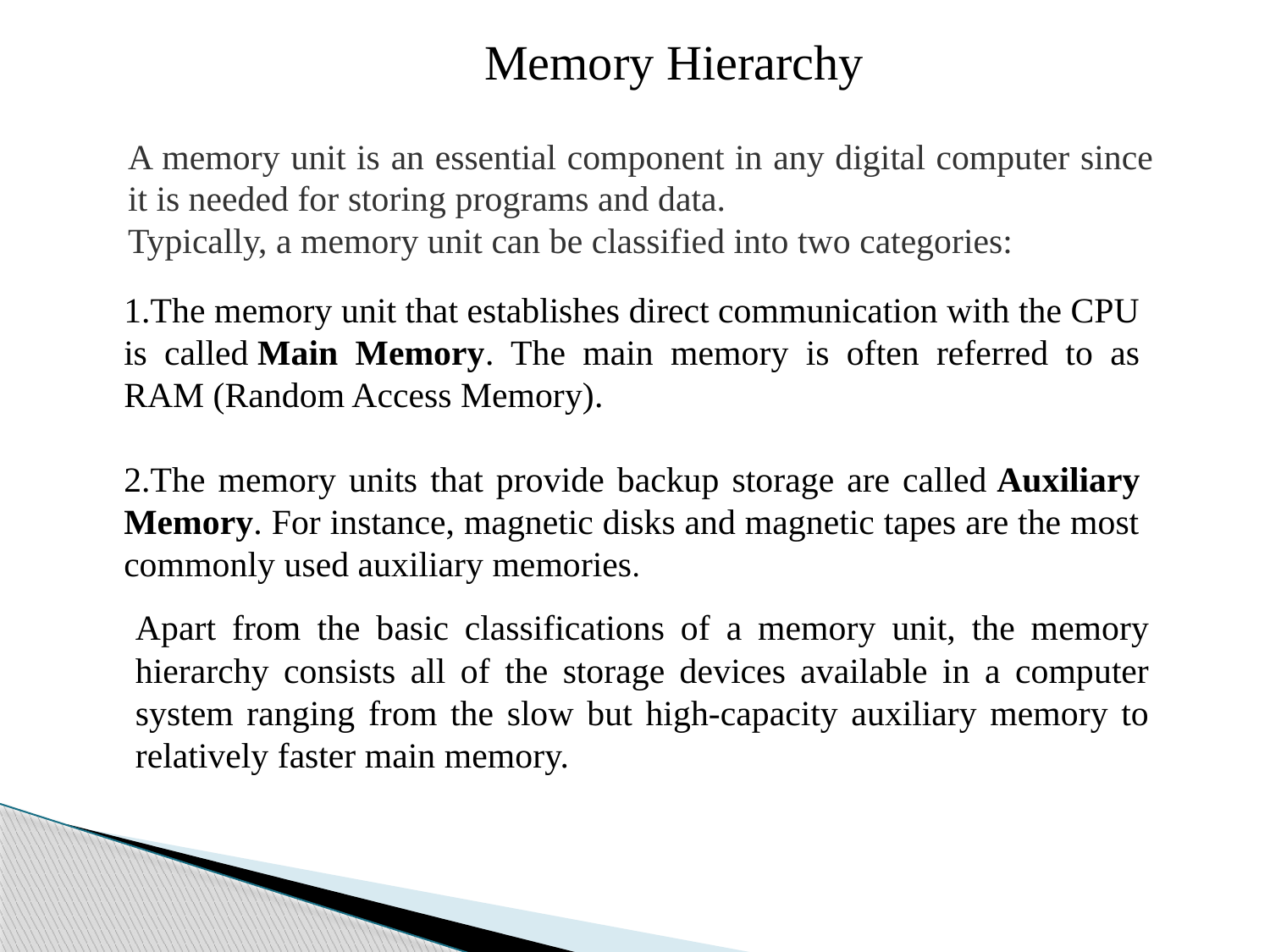

Memory Hierarchy
A memory unit is an essential component in any digital computer since it is needed for storing programs and data.
Typically, a memory unit can be classified into two categories:
The memory unit that establishes direct communication with the CPU is called Main Memory. The main memory is often referred to as RAM (Random Access Memory).

The memory units that provide backup storage are called Auxiliary Memory. For instance, magnetic disks and magnetic tapes are the most commonly used auxiliary memories.
Apart from the basic classifications of a memory unit, the memory hierarchy consists all of the storage devices available in a computer system ranging from the slow but high-capacity auxiliary memory to relatively faster main memory.